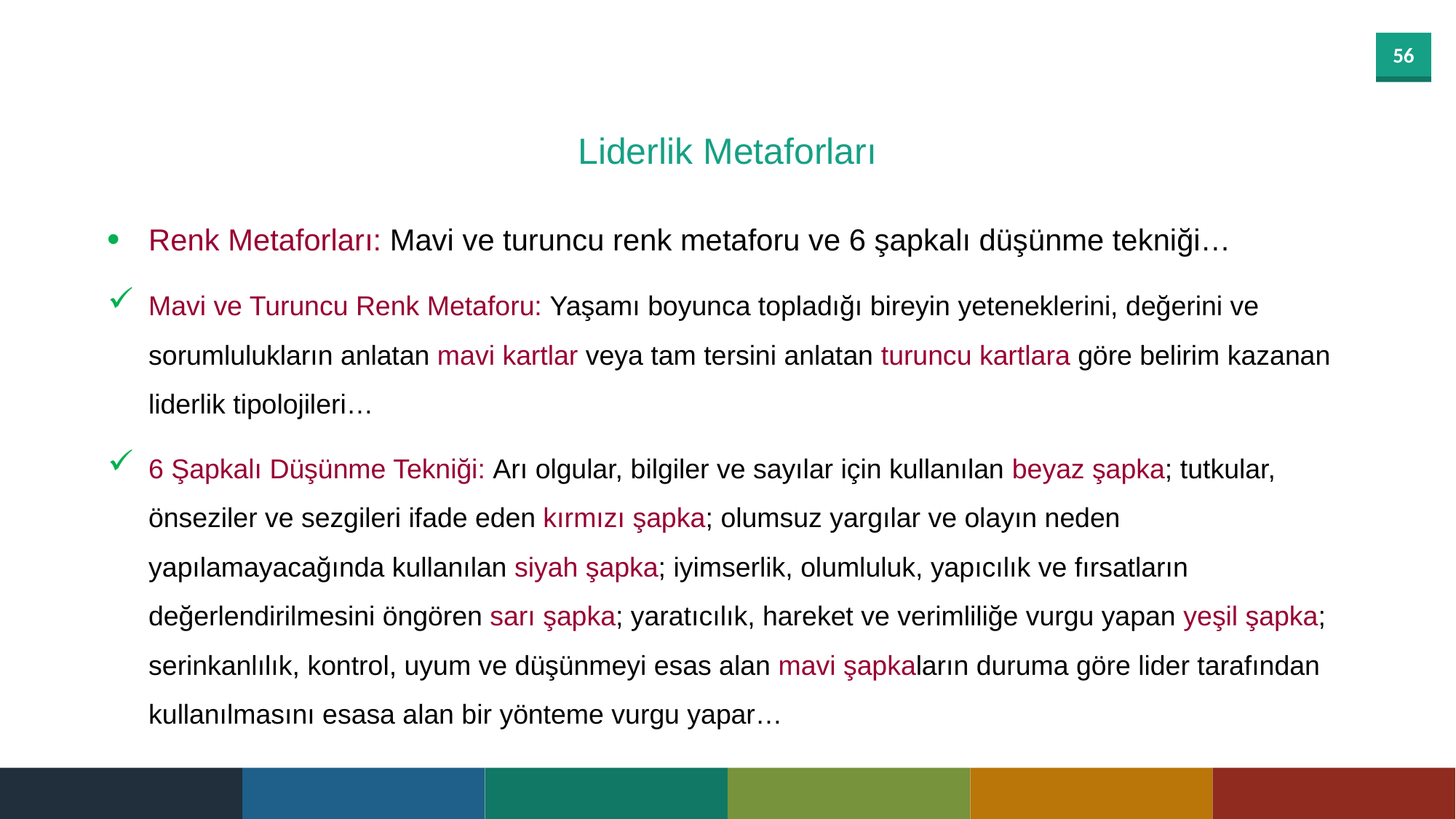

Liderlik Metaforları
Renk Metaforları: Mavi ve turuncu renk metaforu ve 6 şapkalı düşünme tekniği…
Mavi ve Turuncu Renk Metaforu: Yaşamı boyunca topladığı bireyin yeteneklerini, değerini ve sorumlulukların anlatan mavi kartlar veya tam tersini anlatan turuncu kartlara göre belirim kazanan liderlik tipolojileri…
6 Şapkalı Düşünme Tekniği: Arı olgular, bilgiler ve sayılar için kullanılan beyaz şapka; tutkular, önseziler ve sezgileri ifade eden kırmızı şapka; olumsuz yargılar ve olayın neden yapılamayacağında kullanılan siyah şapka; iyimserlik, olumluluk, yapıcılık ve fırsatların değerlendirilmesini öngören sarı şapka; yaratıcılık, hareket ve verimliliğe vurgu yapan yeşil şapka; serinkanlılık, kontrol, uyum ve düşünmeyi esas alan mavi şapkaların duruma göre lider tarafından kullanılmasını esasa alan bir yönteme vurgu yapar…